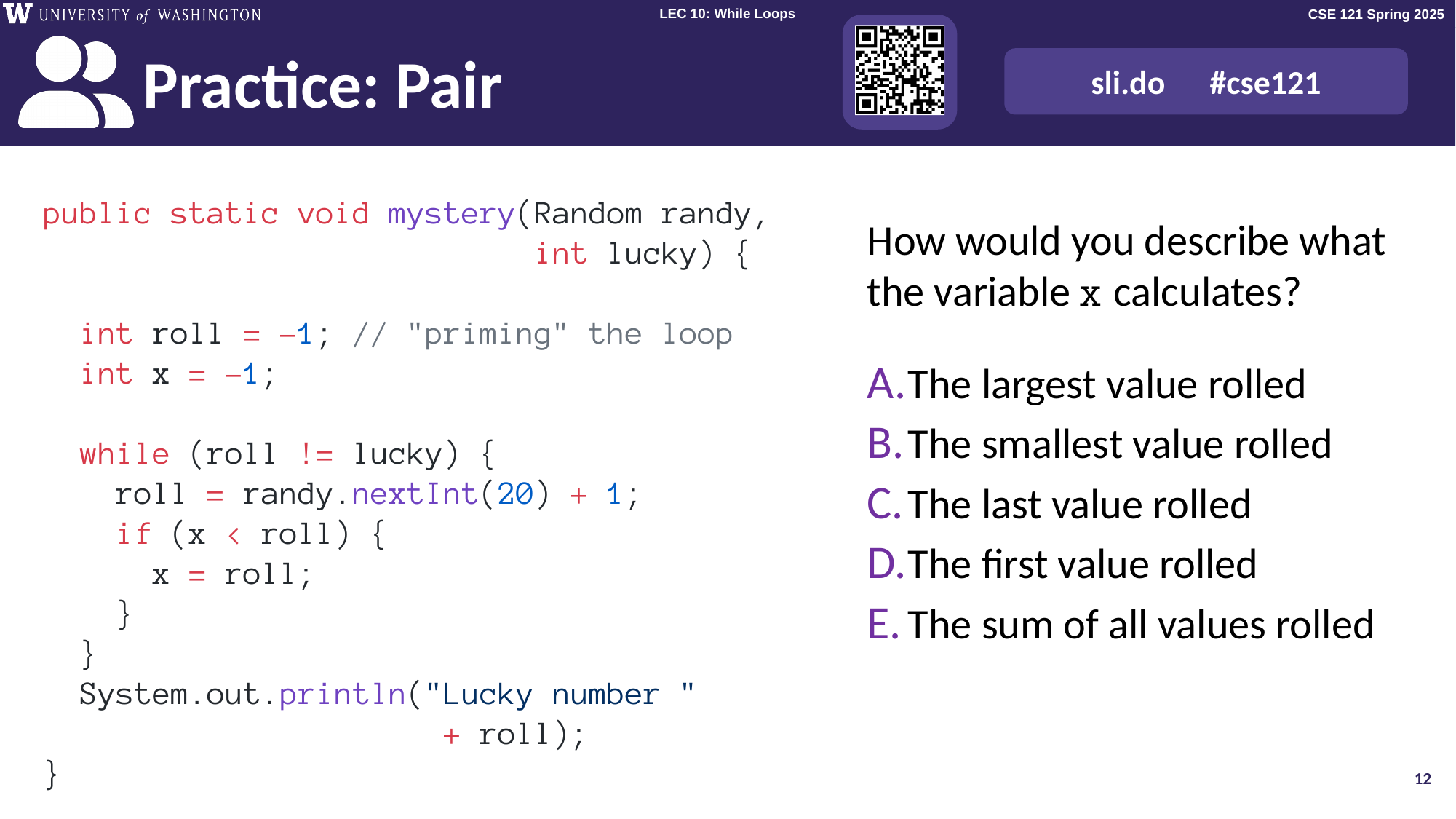

Think Pair Share: mystery (pair)
public static void mystery(Random randy,
                           int lucky) {

  int roll = -1; // "priming" the loop
  int x = -1;

  while (roll != lucky) {
    roll = randy.nextInt(20) + 1;
    if (x < roll) {
      x = roll;
    }
  }
  System.out.println("Lucky number "
                      + roll);
}
How would you describe what the variable x calculates?
The largest value rolled
The smallest value rolled
The last value rolled
The first value rolled
The sum of all values rolled
12